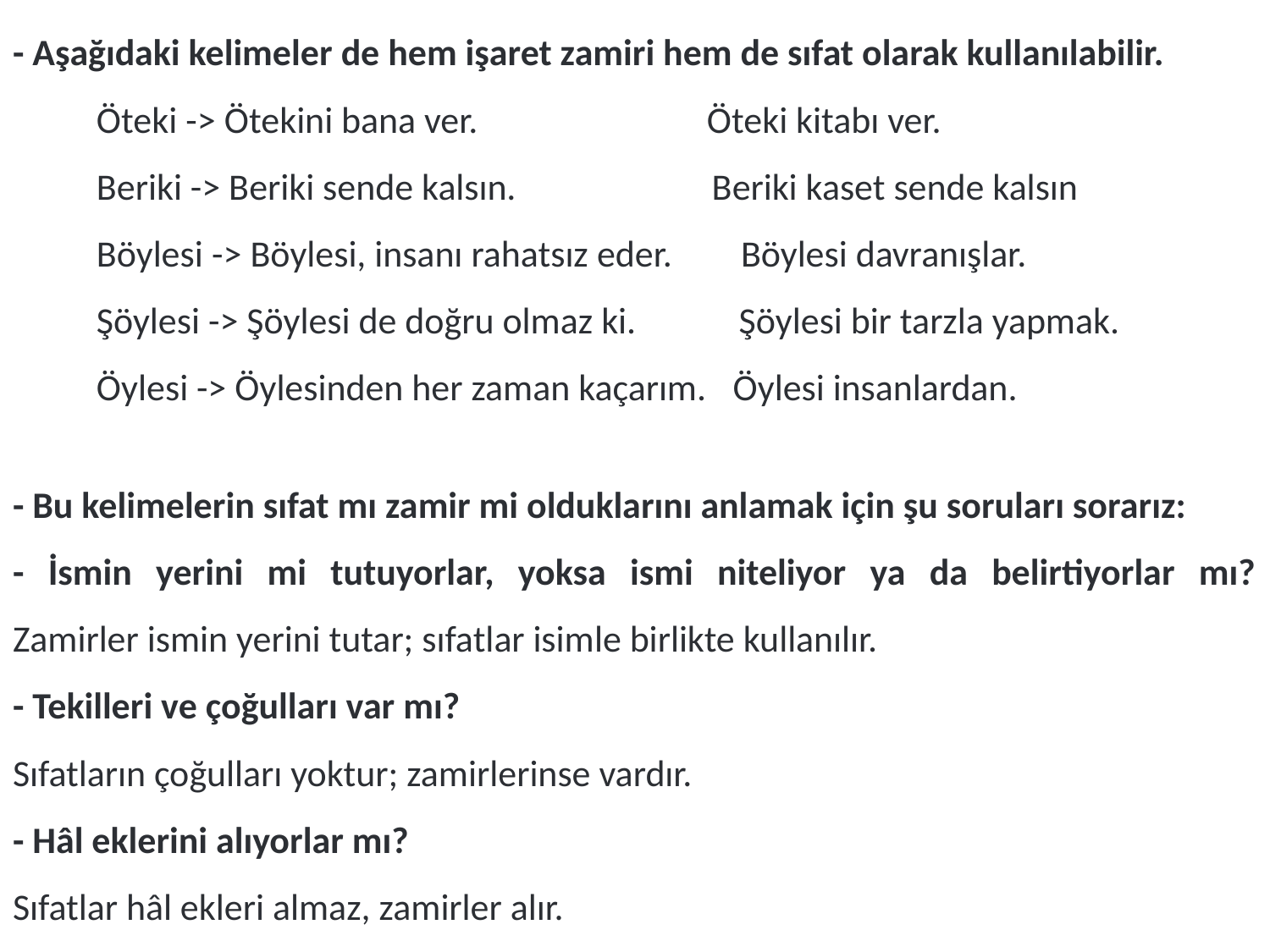

- Aşağıdaki kelimeler de hem işaret zamiri hem de sıfat olarak kullanılabilir.
	Öteki -> Ötekini bana ver.                           Öteki kitabı ver.
	Beriki -> Beriki sende kalsın.                       Beriki kaset sende kalsın
	Böylesi -> Böylesi, insanı rahatsız eder.        Böylesi davranışlar.
	Şöylesi -> Şöylesi de doğru olmaz ki.            Şöylesi bir tarzla yapmak.
	Öylesi -> Öylesinden her zaman kaçarım.   Öylesi insanlardan.

- Bu kelimelerin sıfat mı zamir mi olduklarını anlamak için şu soruları sorarız:
- İsmin yerini mi tutuyorlar, yoksa ismi niteliyor ya da belirtiyorlar mı?
Zamirler ismin yerini tutar; sıfatlar isimle birlikte kullanılır.
- Tekilleri ve çoğulları var mı?
Sıfatların çoğulları yoktur; zamirlerinse vardır.
- Hâl eklerini alıyorlar mı?
Sıfatlar hâl ekleri almaz, zamirler alır.